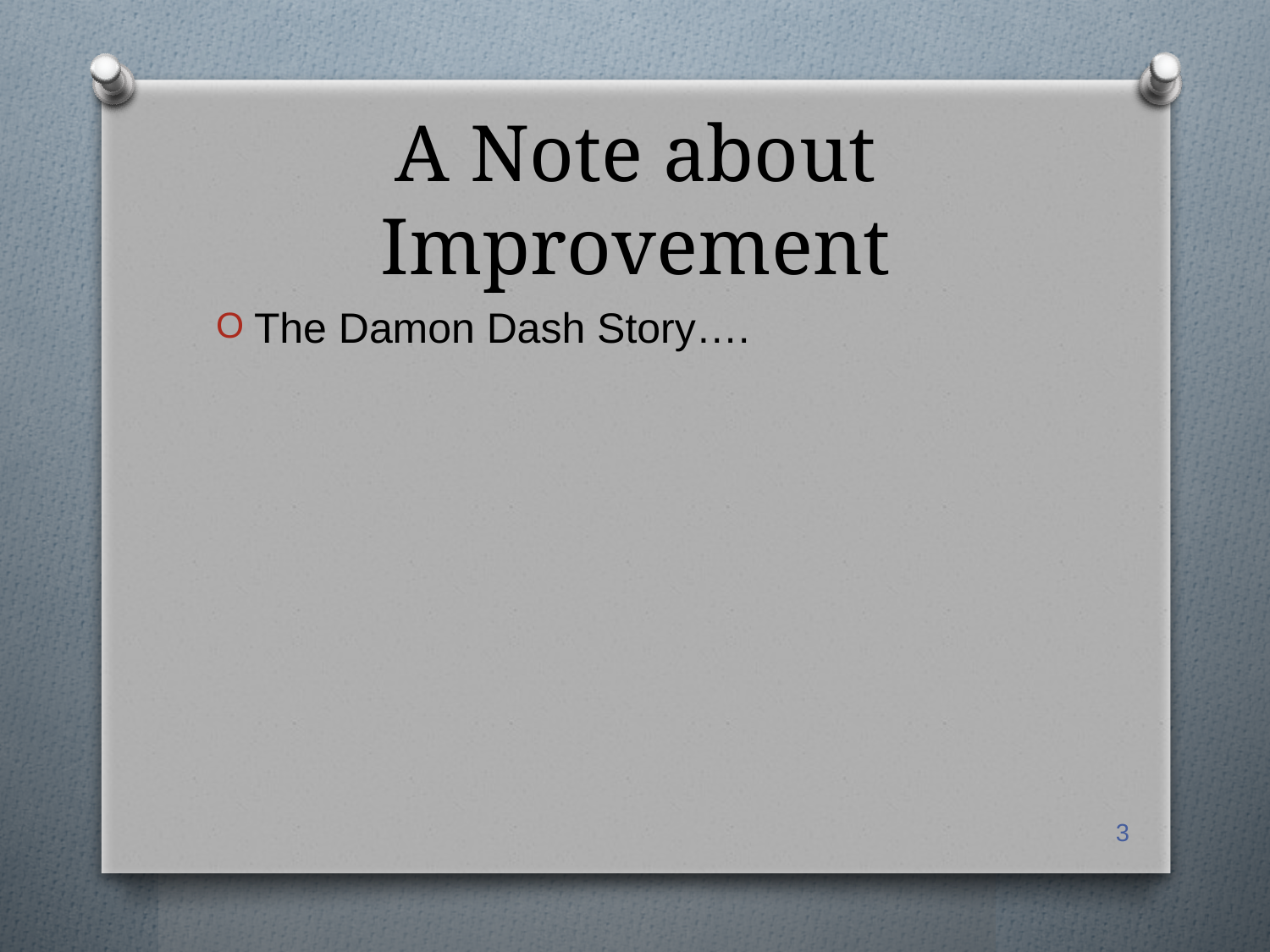

# A Note about Improvement
The Damon Dash Story….
3